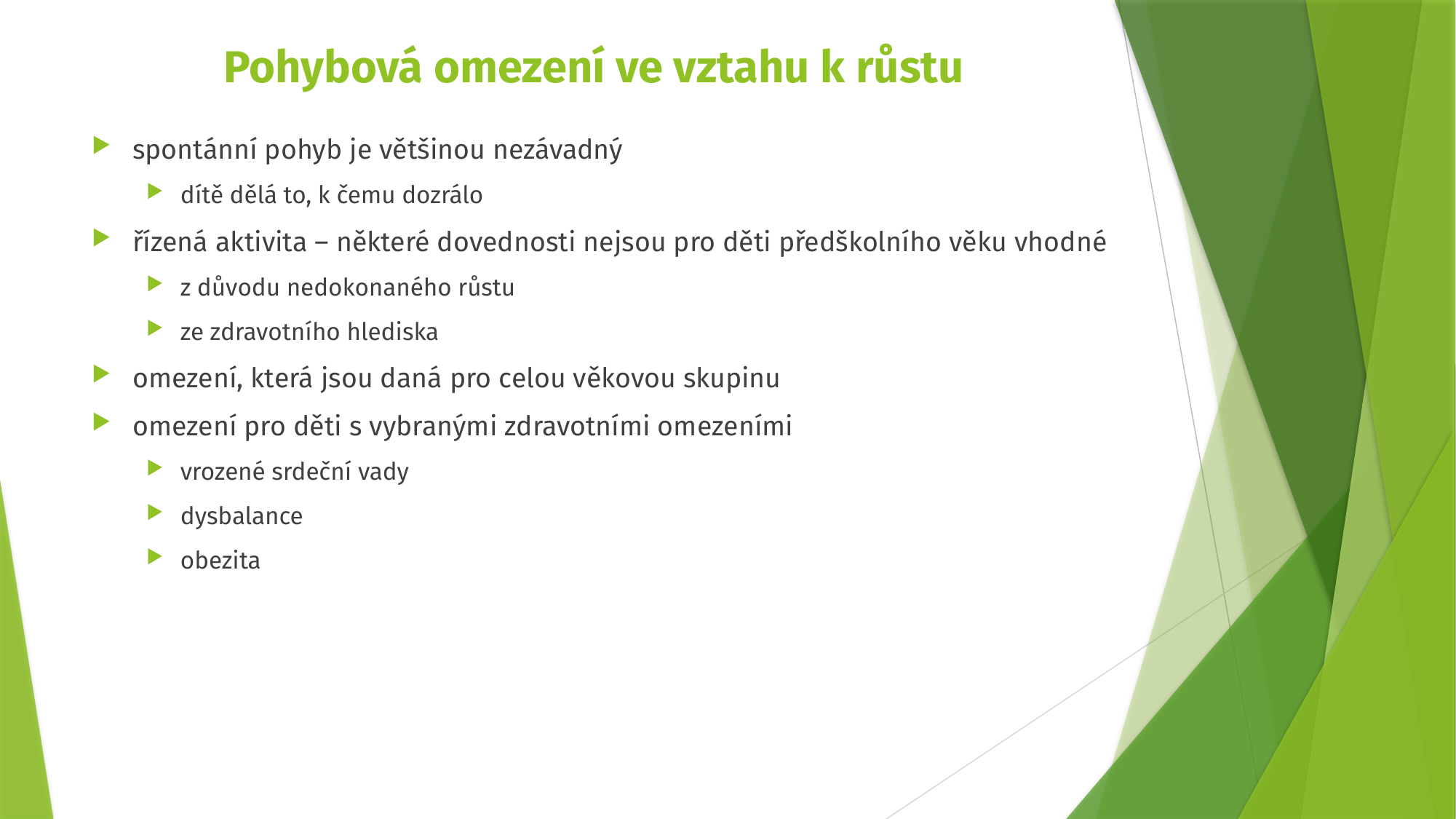

# Pohybová omezení ve vztahu k růstu
spontánní pohyb je většinou nezávadný
dítě dělá to, k čemu dozrálo
řízená aktivita – některé dovednosti nejsou pro děti předškolního věku vhodné
z důvodu nedokonaného růstu
ze zdravotního hlediska
omezení, která jsou daná pro celou věkovou skupinu
omezení pro děti s vybranými zdravotními omezeními
vrozené srdeční vady
dysbalance
obezita